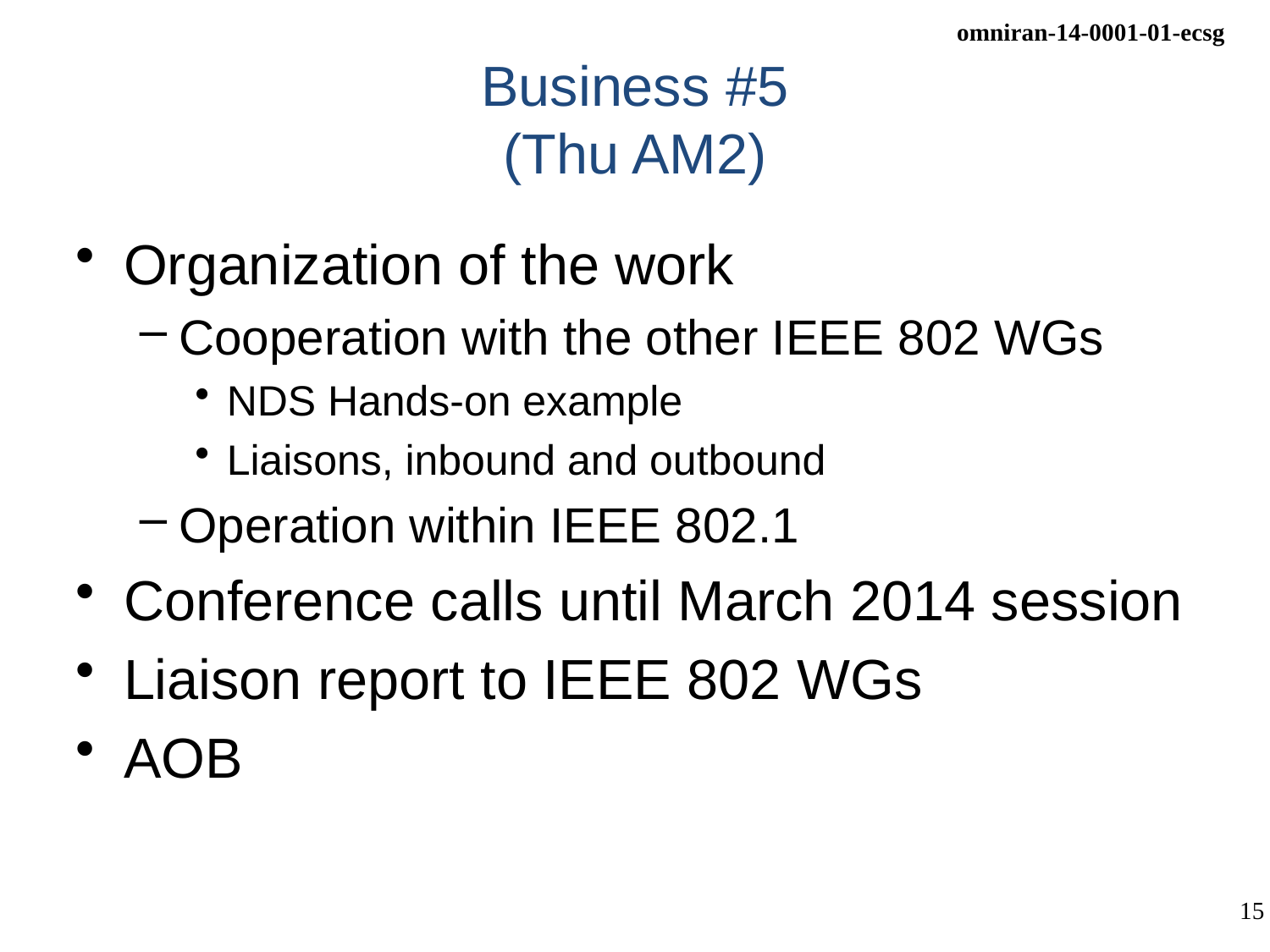

# Business #5 (Thu AM2)
Organization of the work
Cooperation with the other IEEE 802 WGs
NDS Hands-on example
Liaisons, inbound and outbound
Operation within IEEE 802.1
Conference calls until March 2014 session
Liaison report to IEEE 802 WGs
AOB